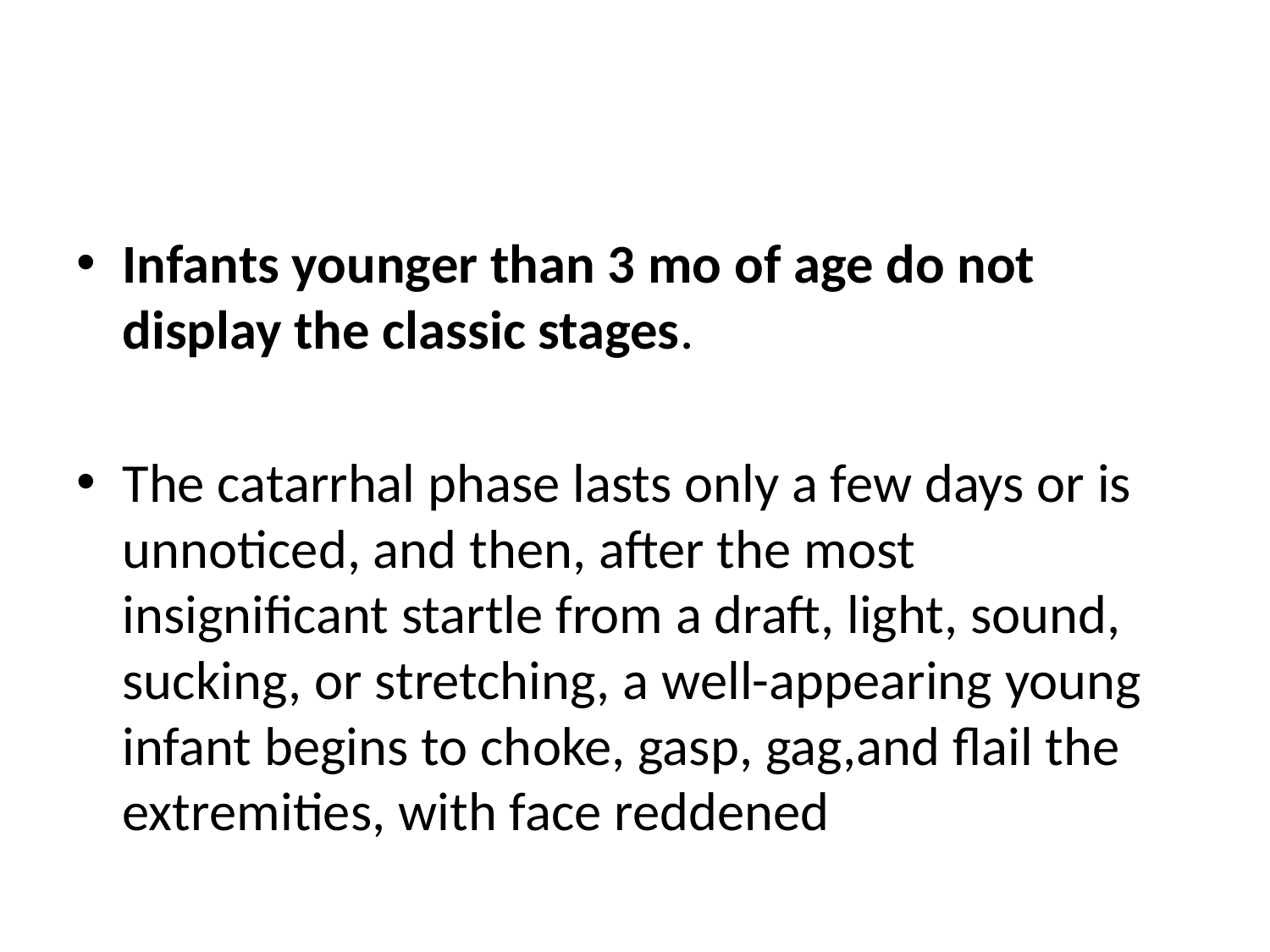

#
Infants younger than 3 mo of age do not display the classic stages.

The catarrhal phase lasts only a few days or is unnoticed, and then, after the most insignificant startle from a draft, light, sound, sucking, or stretching, a well-appearing young infant begins to choke, gasp, gag,and flail the extremities, with face reddened